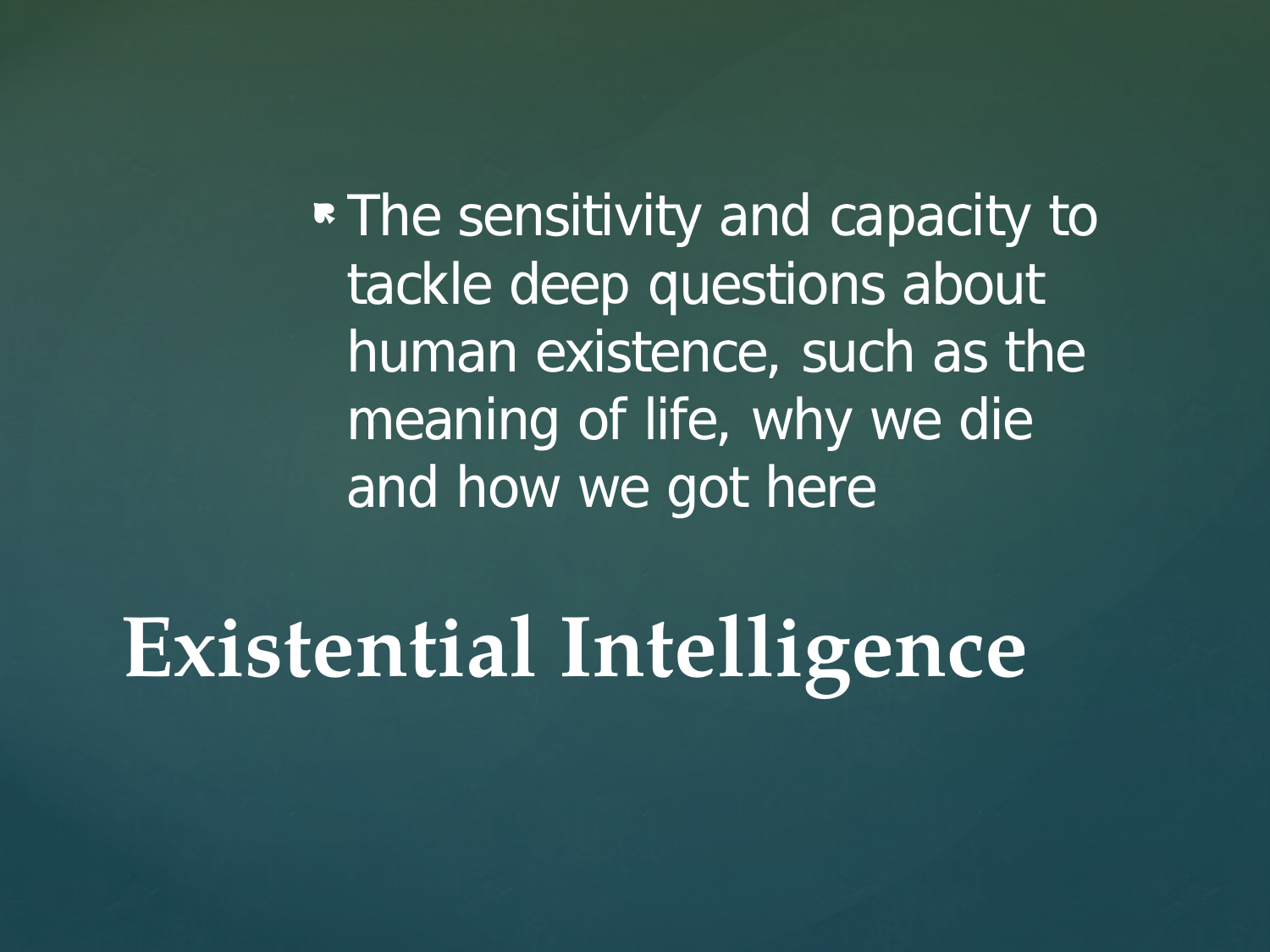

The sensitivity and capacity to tackle deep questions about human existence, such as the meaning of life, why we die and how we got here
# Existential Intelligence